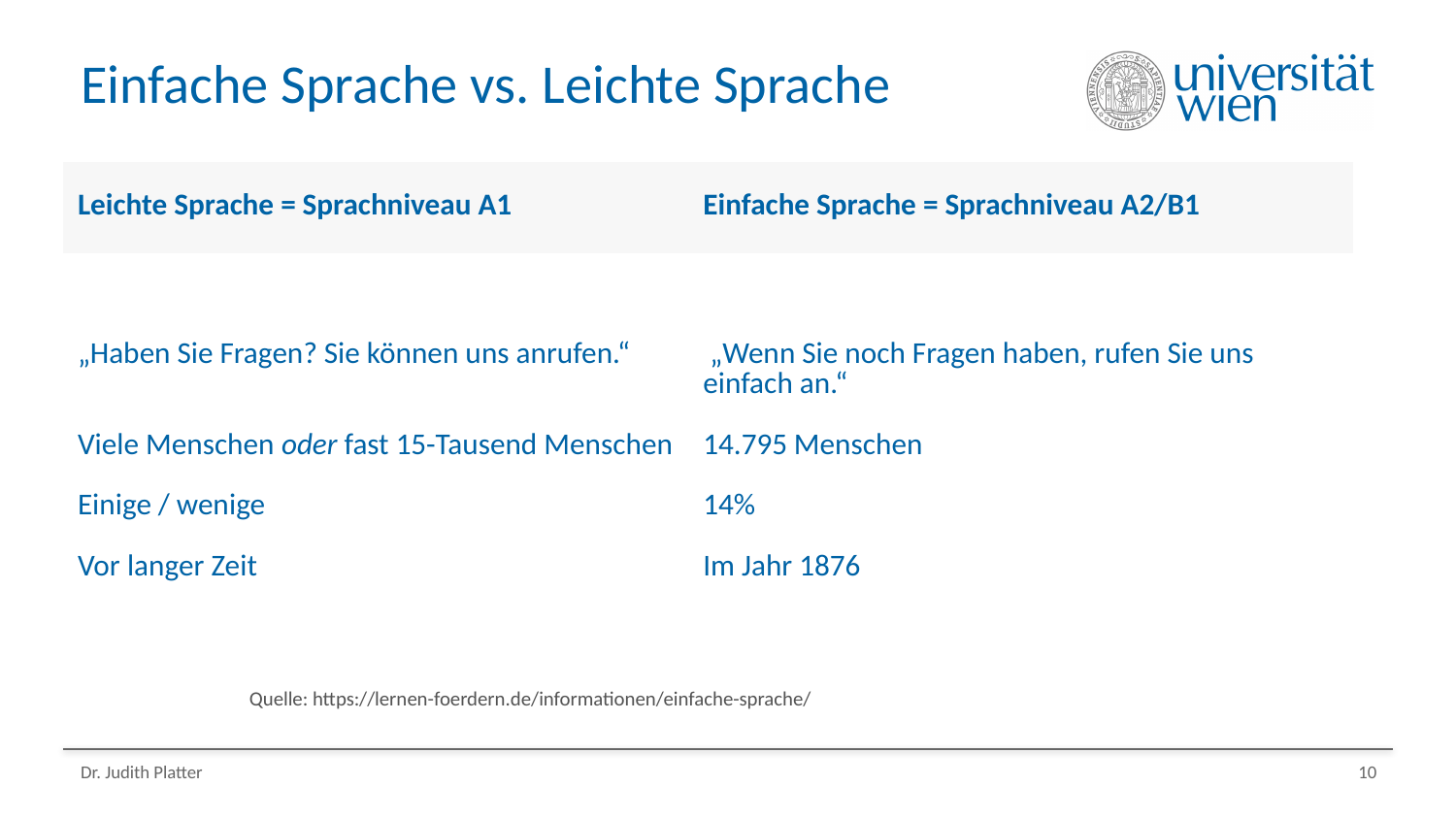

# Einfache Sprache vs. Leichte Sprache
| Leichte Sprache = Sprachniveau A1 | Einfache Sprache = Sprachniveau A2/B1 |
| --- | --- |
| „Haben Sie Fragen? Sie können uns anrufen.“ Viele Menschen oder fast 15-Tausend Menschen Einige / wenige Vor langer Zeit | „Wenn Sie noch Fragen haben, rufen Sie uns einfach an.“ 14.795 Menschen 14% Im Jahr 1876 |

Quelle: https://lernen-foerdern.de/informationen/einfache-sprache/

Dr. Judith Platter
10